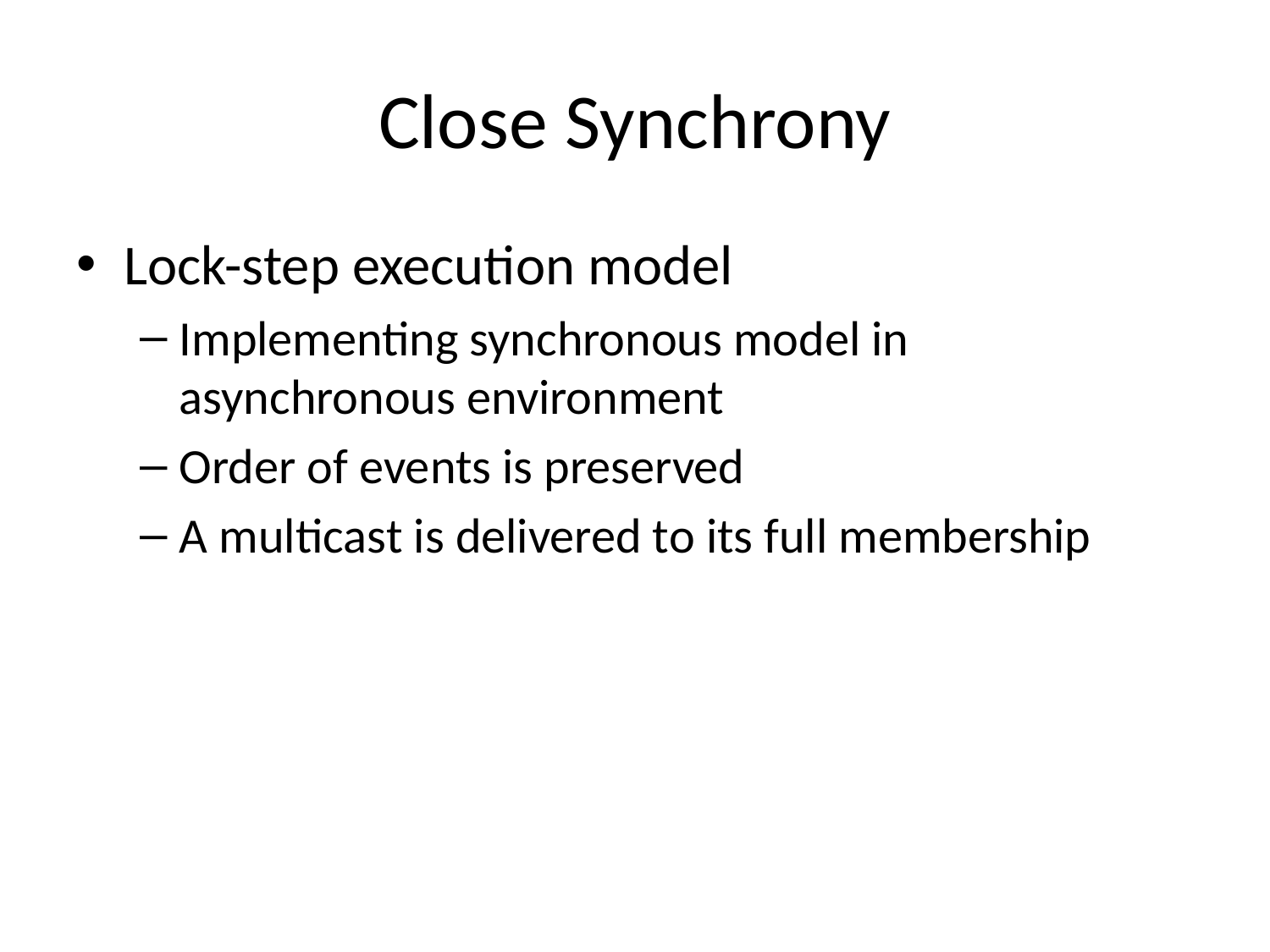

# Close Synchrony
Lock-step execution model
Implementing synchronous model in asynchronous environment
Order of events is preserved
A multicast is delivered to its full membership